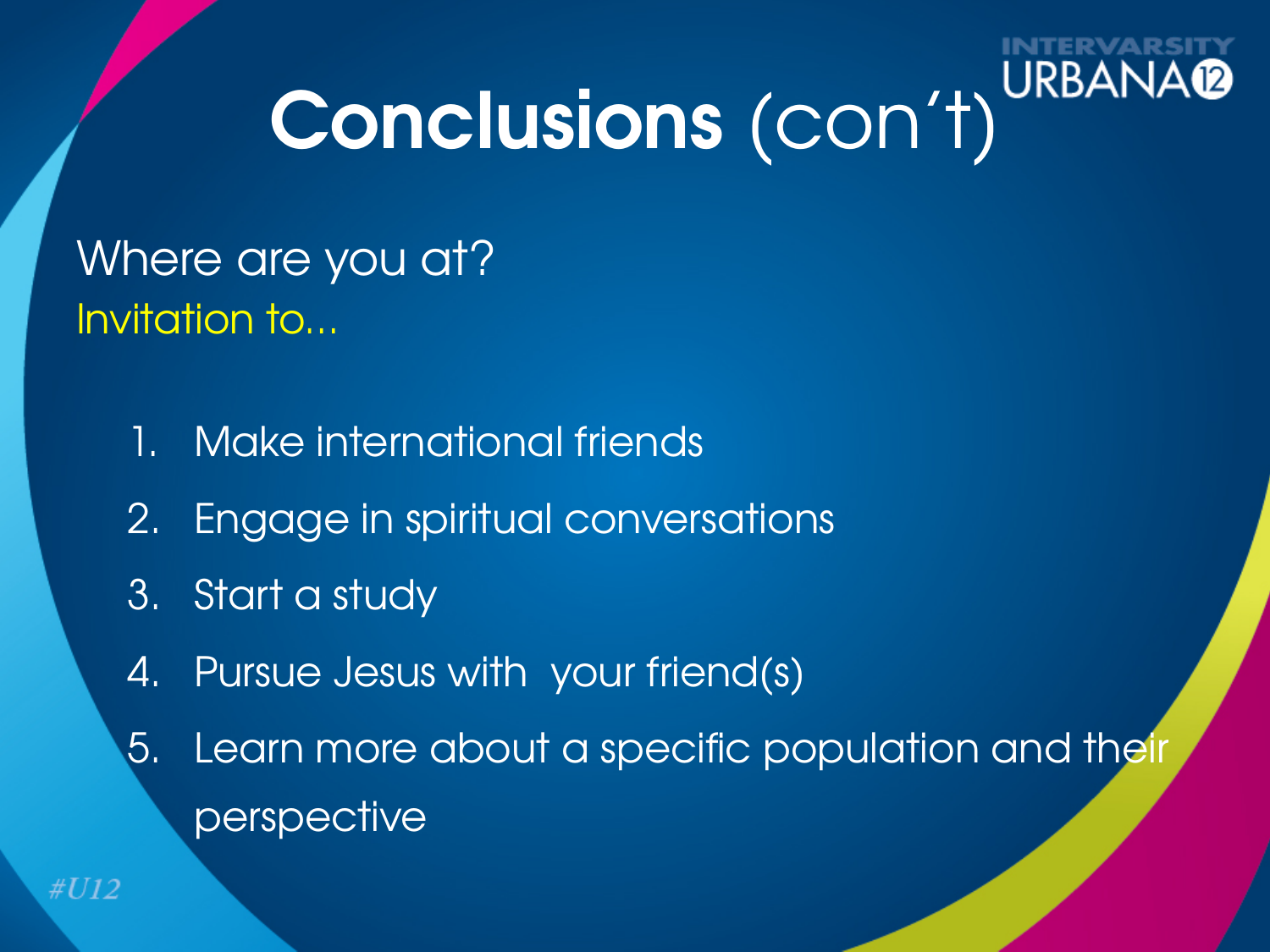

# Conclusions (con’t)
Where are you at?
Invitation to…

Make international friends
Engage in spiritual conversations
Start a study
Pursue Jesus with  your friend(s)
Learn more about a specific population and their perspective